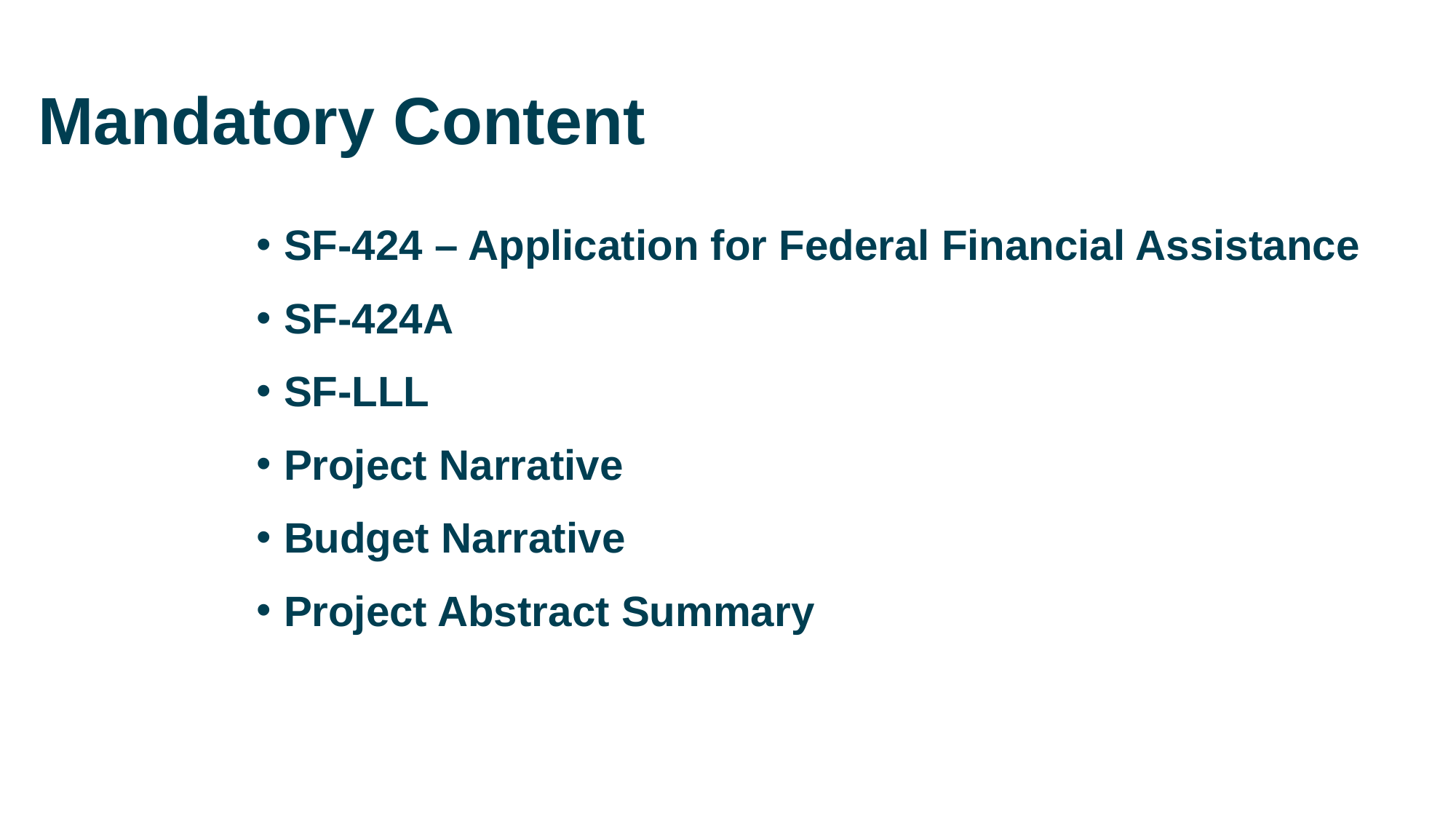

# Mandatory Content
SF-424 – Application for Federal Financial Assistance
SF-424A
SF-LLL
Project Narrative
Budget Narrative
Project Abstract Summary